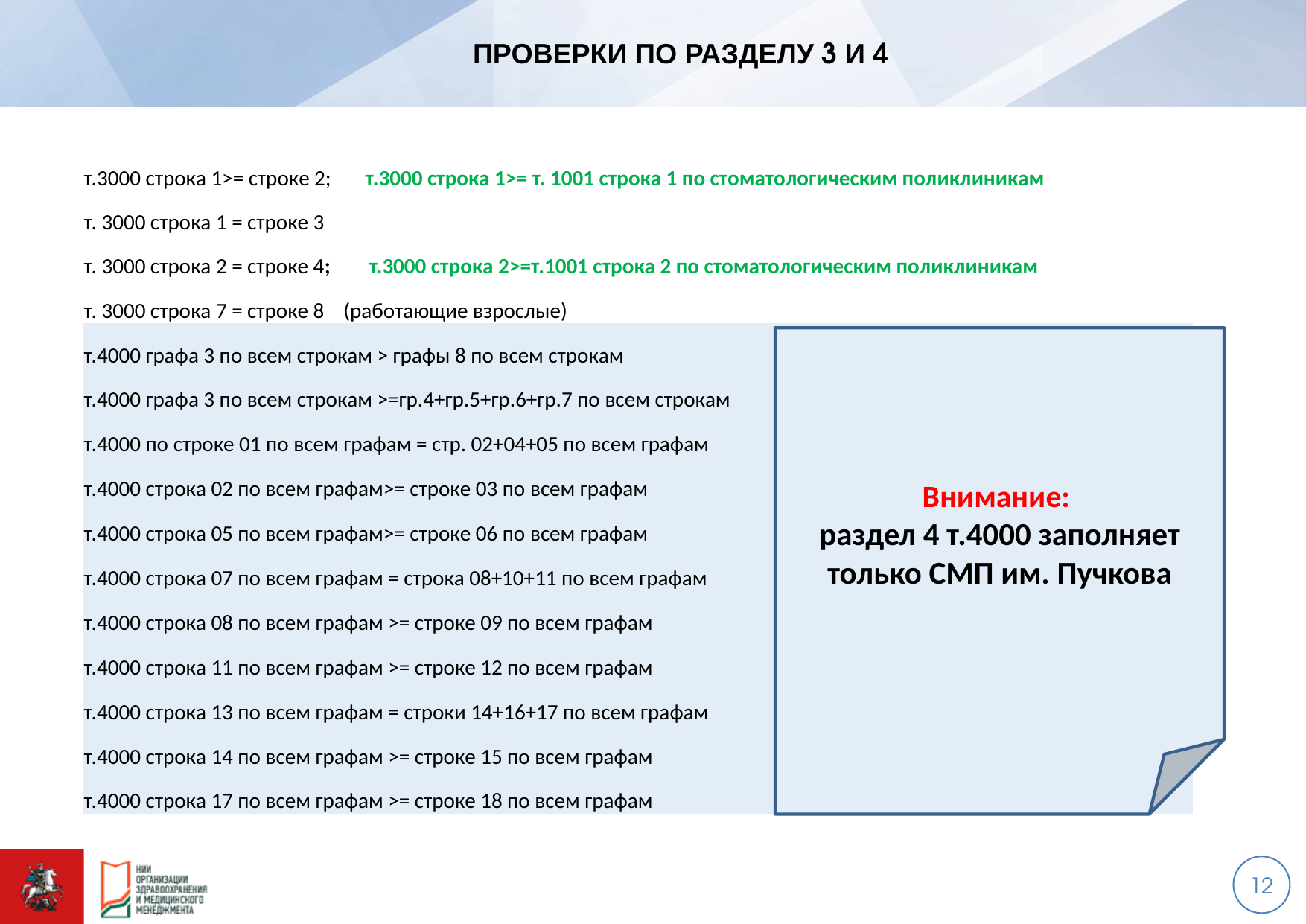

# Проверки по разделу 3 и 4
| т.3000 строка 1>= строке 2; т.3000 строка 1>= т. 1001 строка 1 по стоматологическим поликлиникам |
| --- |
| т. 3000 строка 1 = строке 3 |
| т. 3000 строка 2 = строке 4; т.3000 строка 2>=т.1001 строка 2 по стоматологическим поликлиникам |
| т. 3000 строка 7 = строке 8 (работающие взрослые) |
| т.4000 графа 3 по всем строкам > графы 8 по всем строкам |
| т.4000 графа 3 по всем строкам >=гр.4+гр.5+гр.6+гр.7 по всем строкам |
| т.4000 по строке 01 по всем графам = стр. 02+04+05 по всем графам |
| т.4000 строка 02 по всем графам>= строке 03 по всем графам |
| т.4000 строка 05 по всем графам>= строке 06 по всем графам |
| т.4000 строка 07 по всем графам = строка 08+10+11 по всем графам |
| т.4000 строка 08 по всем графам >= строке 09 по всем графам |
| т.4000 строка 11 по всем графам >= строке 12 по всем графам |
| т.4000 строка 13 по всем графам = строки 14+16+17 по всем графам |
| т.4000 строка 14 по всем графам >= строке 15 по всем графам |
| т.4000 строка 17 по всем графам >= строке 18 по всем графам |
Внимание:
раздел 4 т.4000 заполняет только СМП им. Пучкова